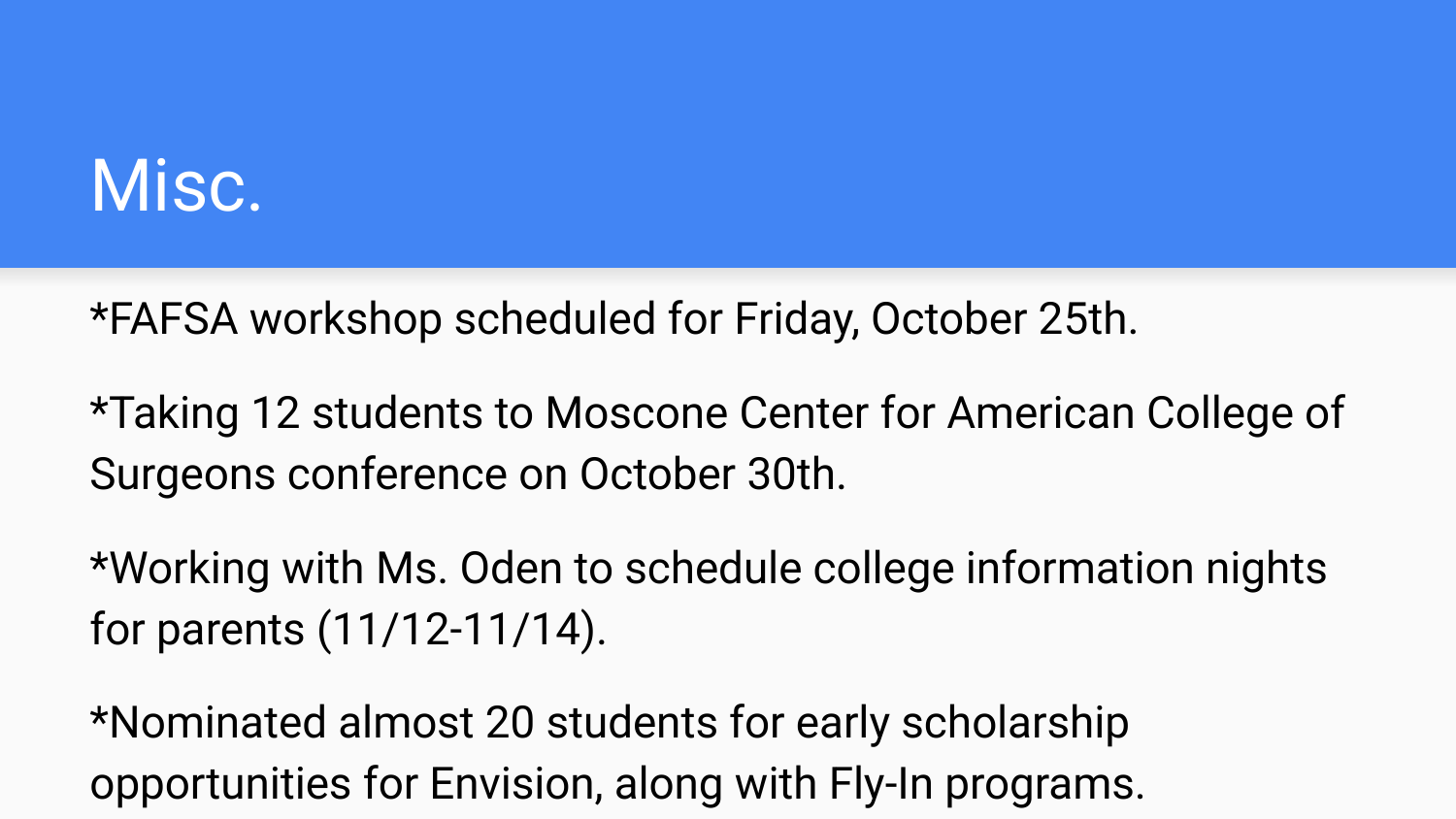

# Misc.
*FAFSA workshop scheduled for Friday, October 25th.
*Taking 12 students to Moscone Center for American College of Surgeons conference on October 30th.
*Working with Ms. Oden to schedule college information nights for parents (11/12-11/14).
*Nominated almost 20 students for early scholarship opportunities for Envision, along with Fly-In programs.